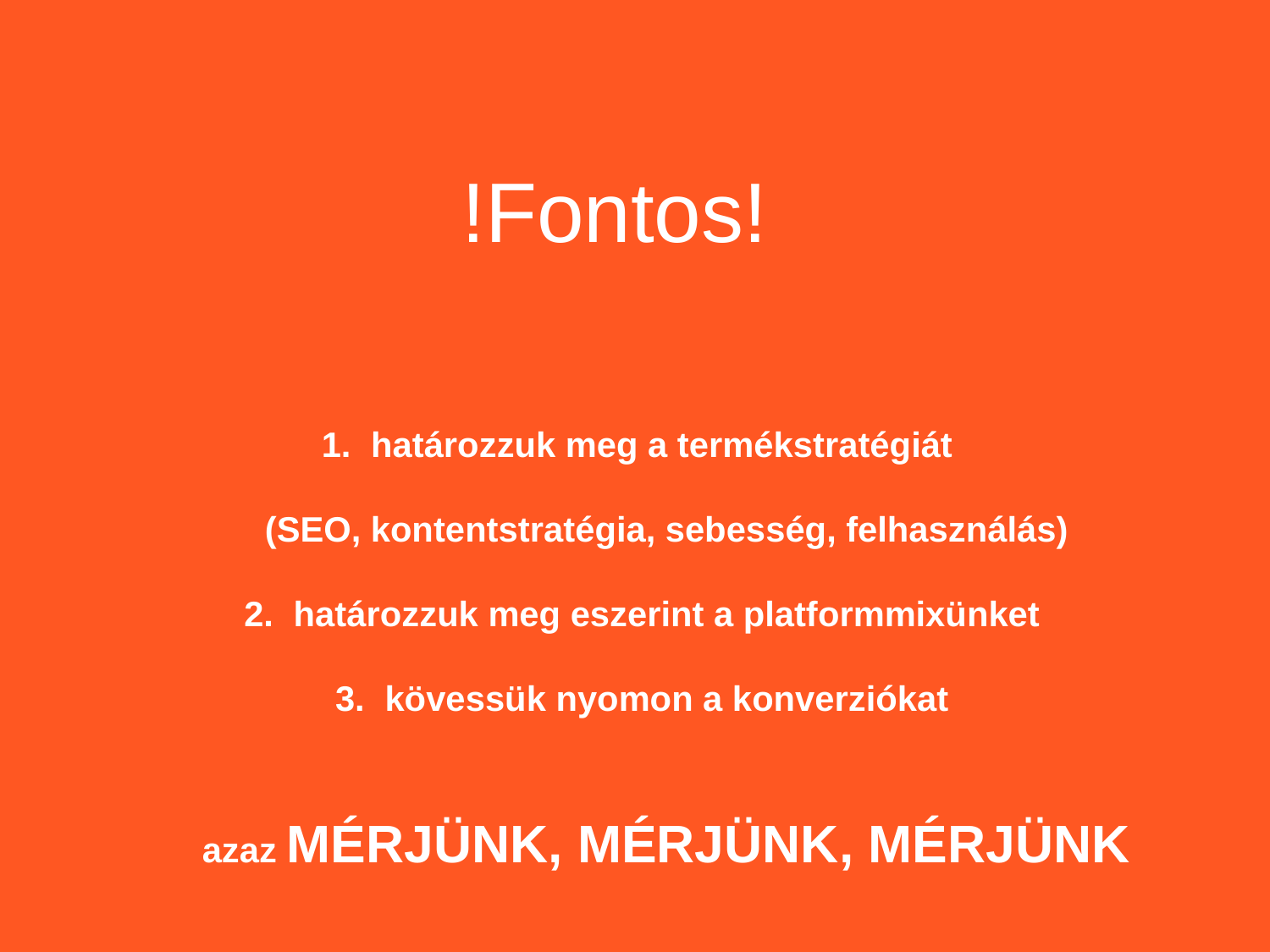

# !Fontos!
határozzuk meg a termékstratégiát
(SEO, kontentstratégia, sebesség, felhasználás)
határozzuk meg eszerint a platformmixünket
kövessük nyomon a konverziókat
azaz MÉRJÜNK, MÉRJÜNK, MÉRJÜNK